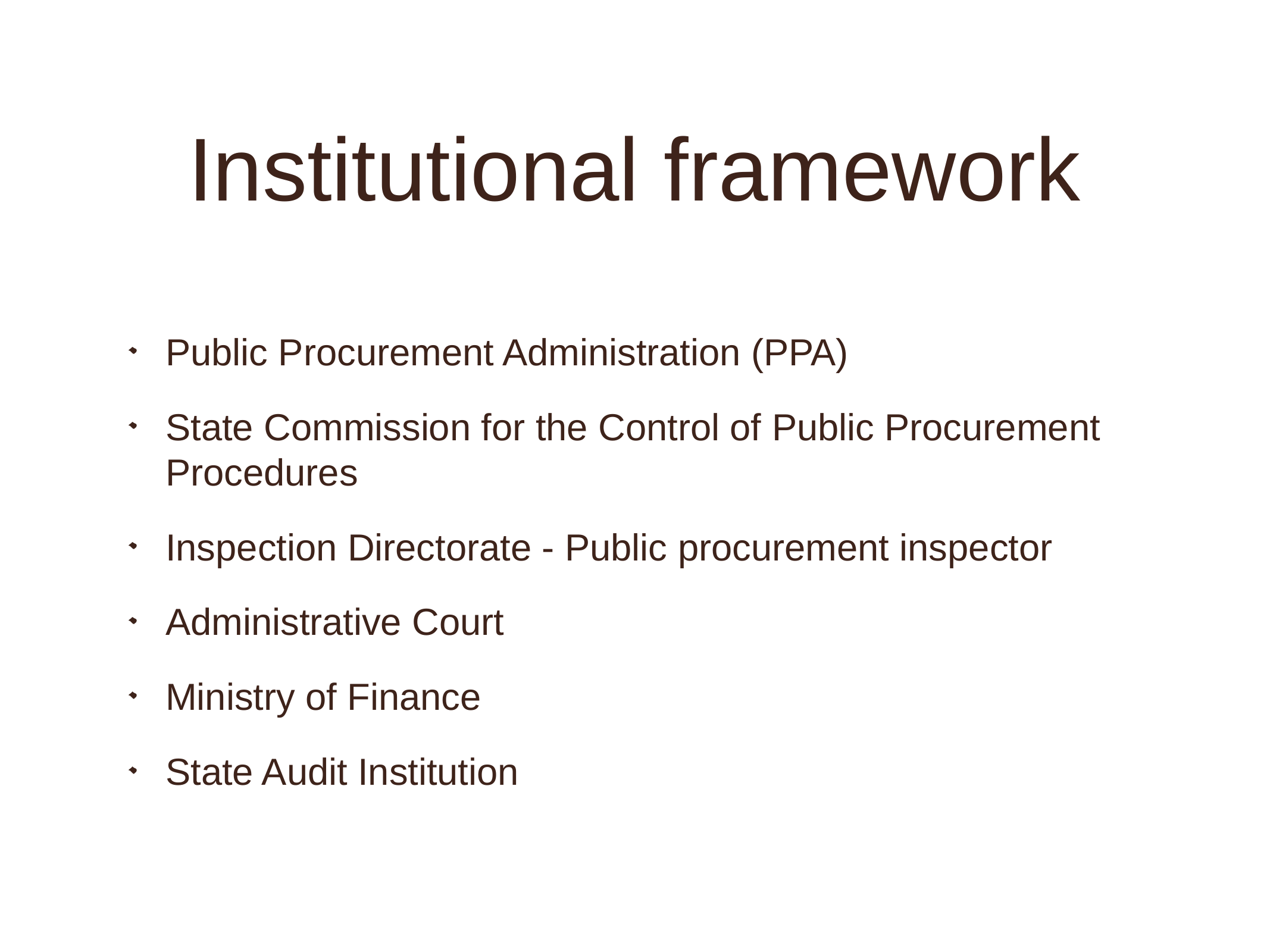

# Institutional framework
Public Procurement Administration (PPA)
State Commission for the Control of Public Procurement Procedures
Inspection Directorate - Public procurement inspector
Administrative Court
Ministry of Finance
State Audit Institution